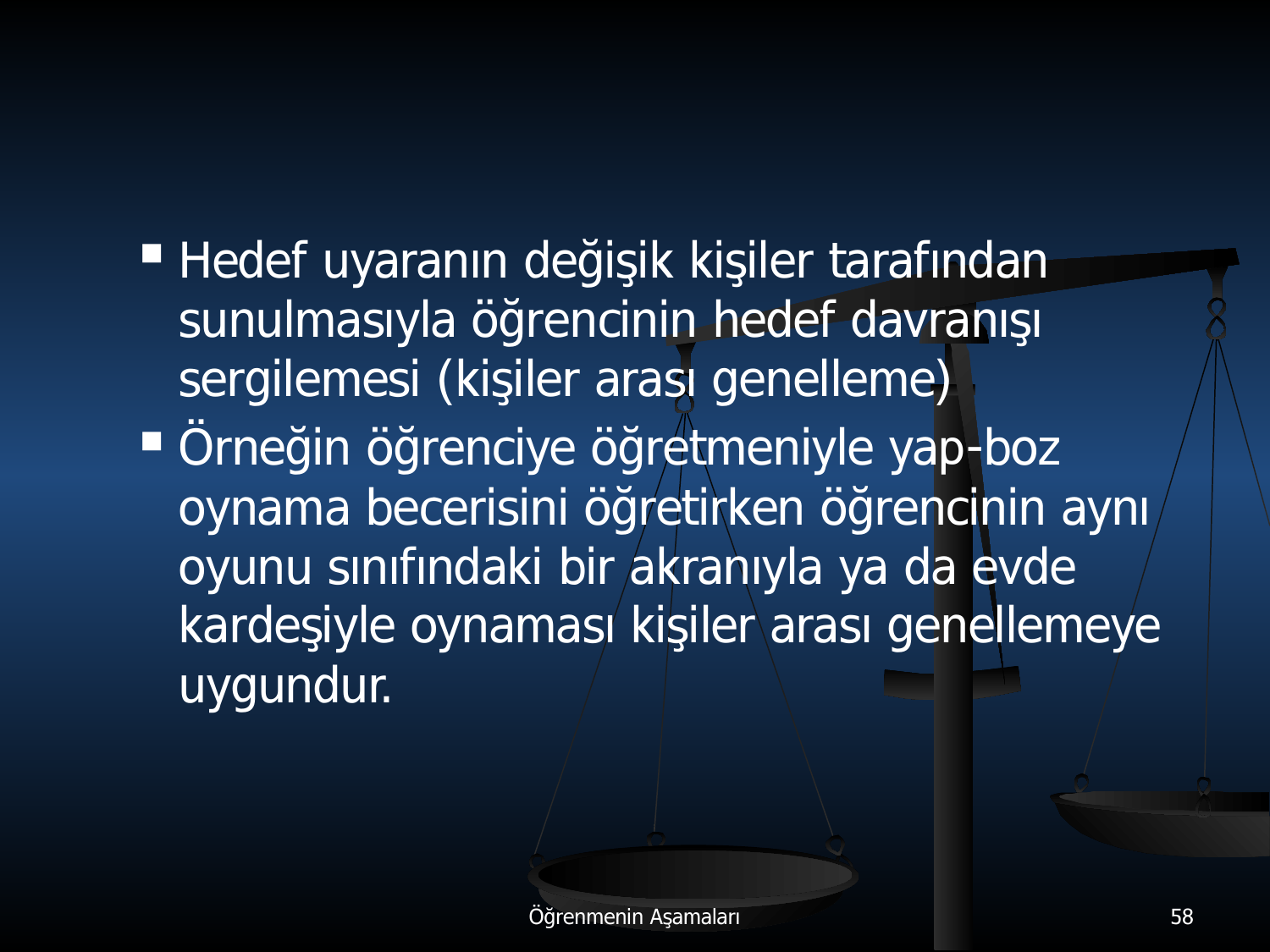

#
Hedef uyaranın değişik kişiler tarafından sunulmasıyla öğrencinin hedef davranışı sergilemesi (kişiler arası genelleme)
Örneğin öğrenciye öğretmeniyle yap-boz oynama becerisini öğretirken öğrencinin aynı oyunu sınıfındaki bir akranıyla ya da evde kardeşiyle oynaması kişiler arası genellemeye uygundur.
Öğrenmenin Aşamaları
58